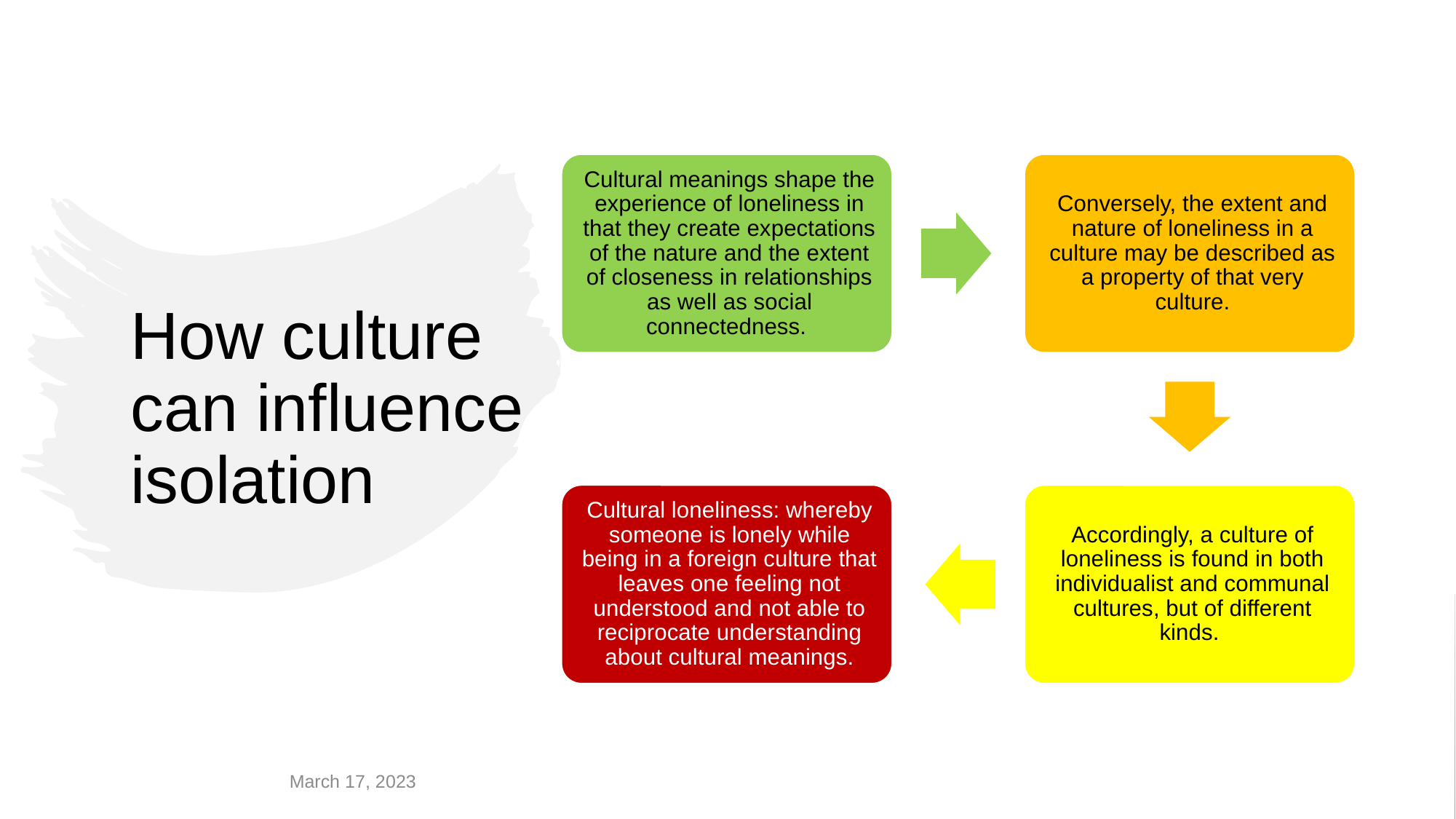

# How culture can influence isolation
Cultural meanings shape the experience of loneliness in that they create expectations of the nature and the extent of closeness in relationships as well as social connectedness.

Conversely, the extent and nature of loneliness in a culture may be described as a property of that very culture.

Accordingly, a culture of loneliness is found in both individualist and communal cultures, but of different kinds.

Cultural loneliness: whereby someone is lonely while being in a foreign culture that leaves one feeling not understood and not able to reciprocate understanding about cultural meanings.

March 17, 2023